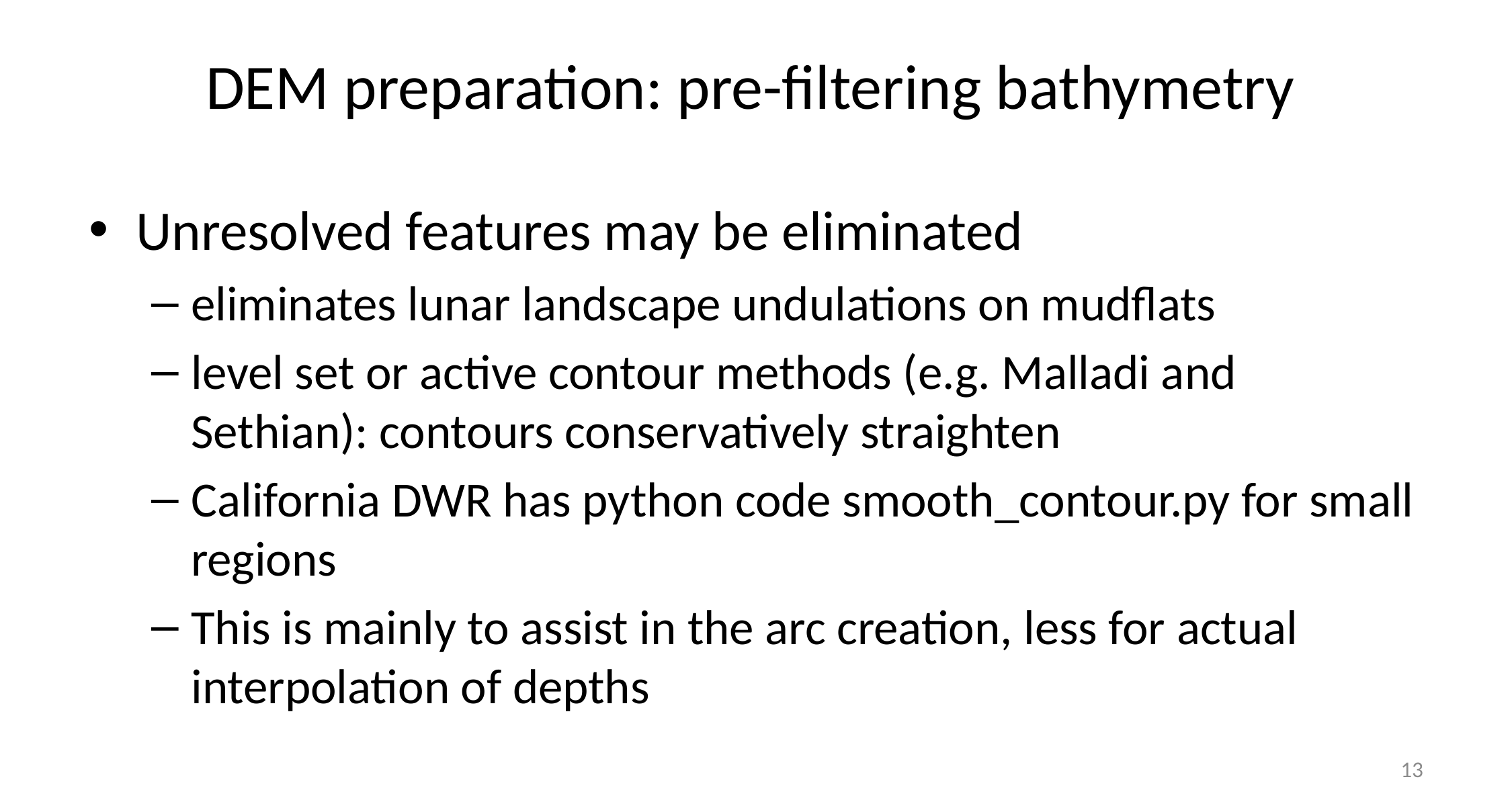

# DEM preparation: pre-filtering bathymetry
Unresolved features may be eliminated
eliminates lunar landscape undulations on mudflats
level set or active contour methods (e.g. Malladi and Sethian): contours conservatively straighten
California DWR has python code smooth_contour.py for small regions
This is mainly to assist in the arc creation, less for actual interpolation of depths
13